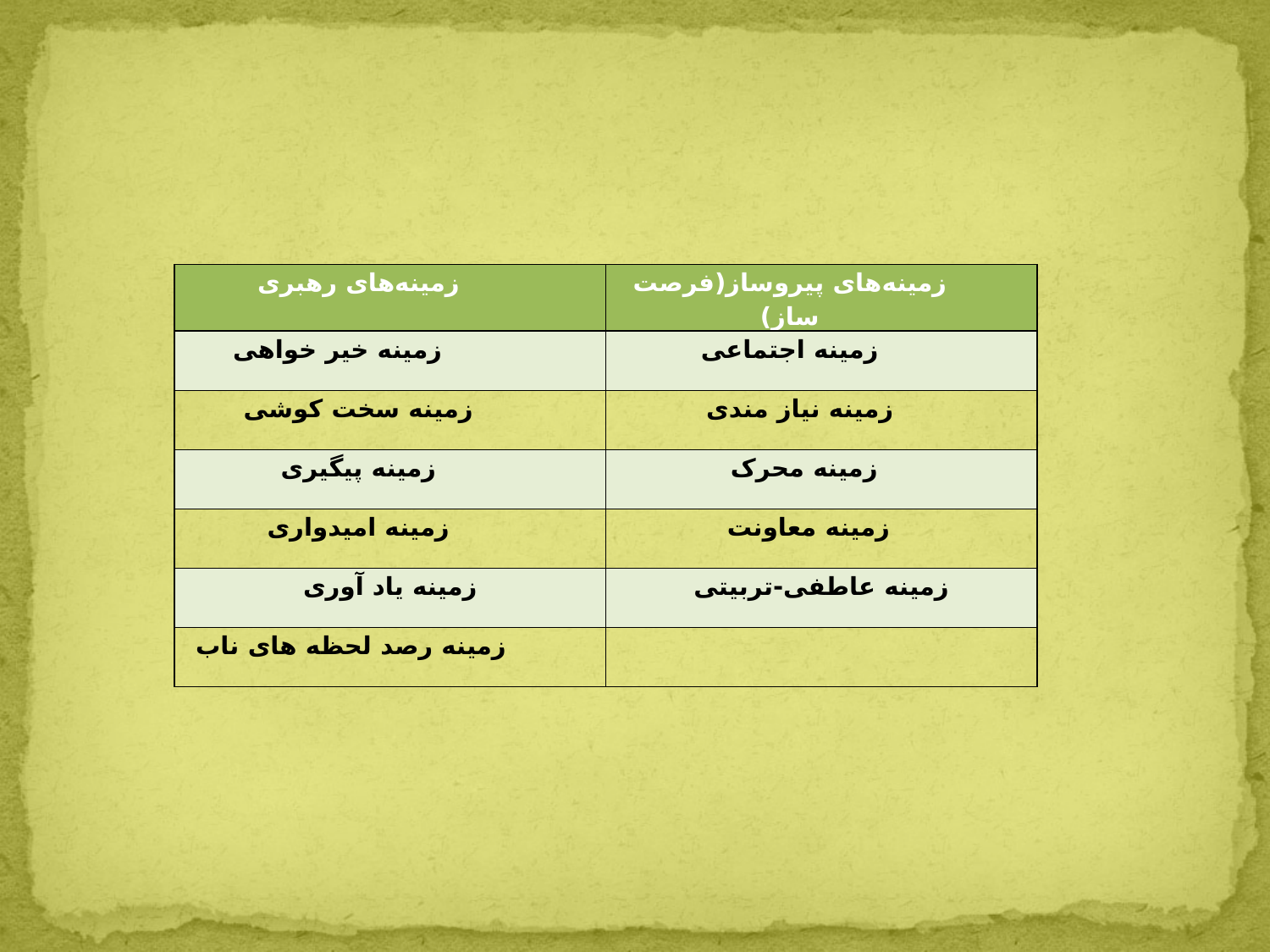

#
| زمینه‌های رهبری | زمینه‌های پیروساز(فرصت ساز) |
| --- | --- |
| زمینه خیر خواهی | زمینه اجتماعی |
| زمینه سخت کوشی | زمینه نیاز مندی |
| زمینه پیگیری | زمینه محرک |
| زمینه امیدواری | زمینه معاونت |
| زمینه یاد آوری | زمینه عاطفی-تربیتی |
| زمینه رصد لحظه های ناب |  |